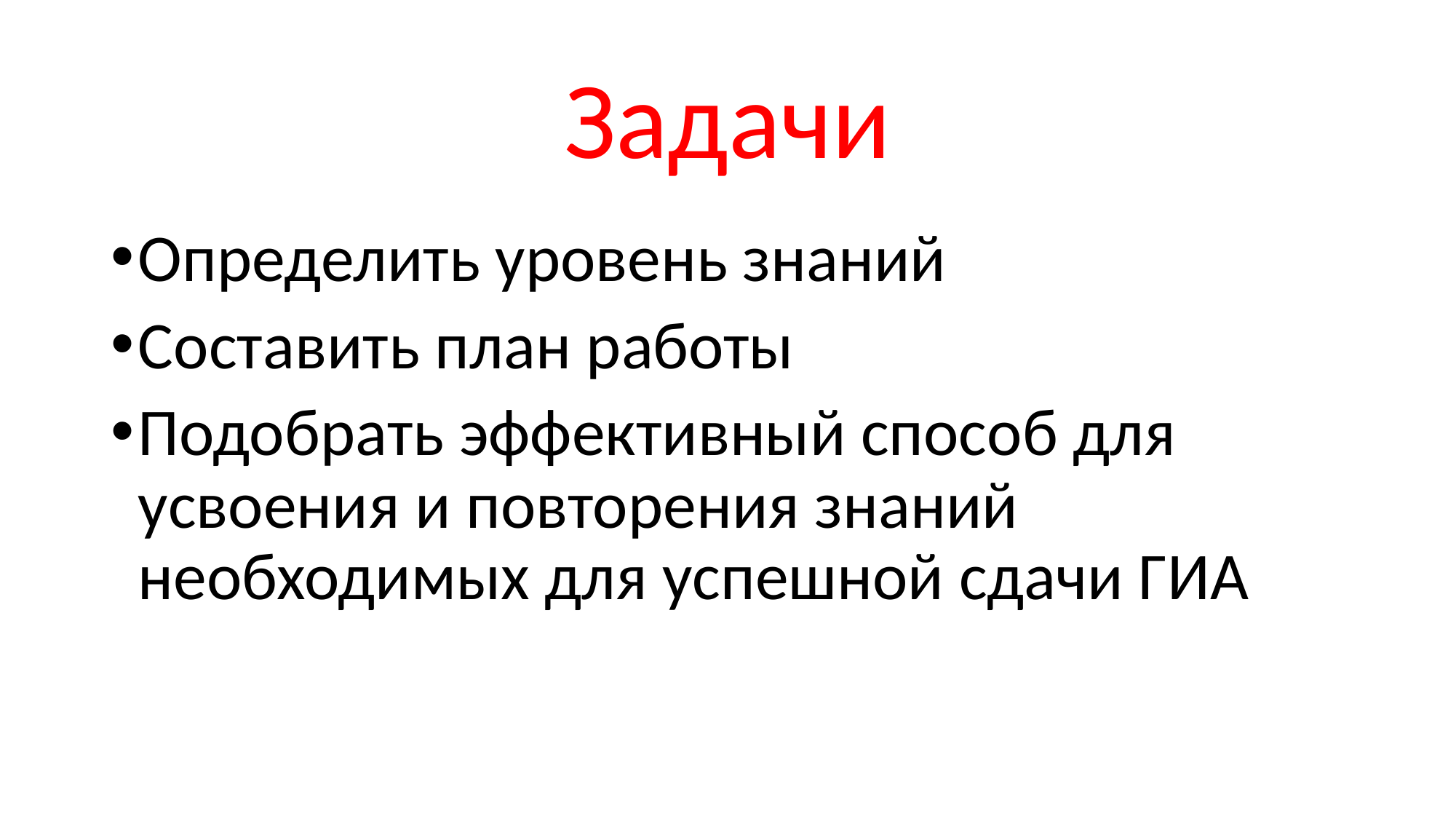

# Задачи
Определить уровень знаний
Составить план работы
Подобрать эффективный способ для усвоения и повторения знаний необходимых для успешной сдачи ГИА